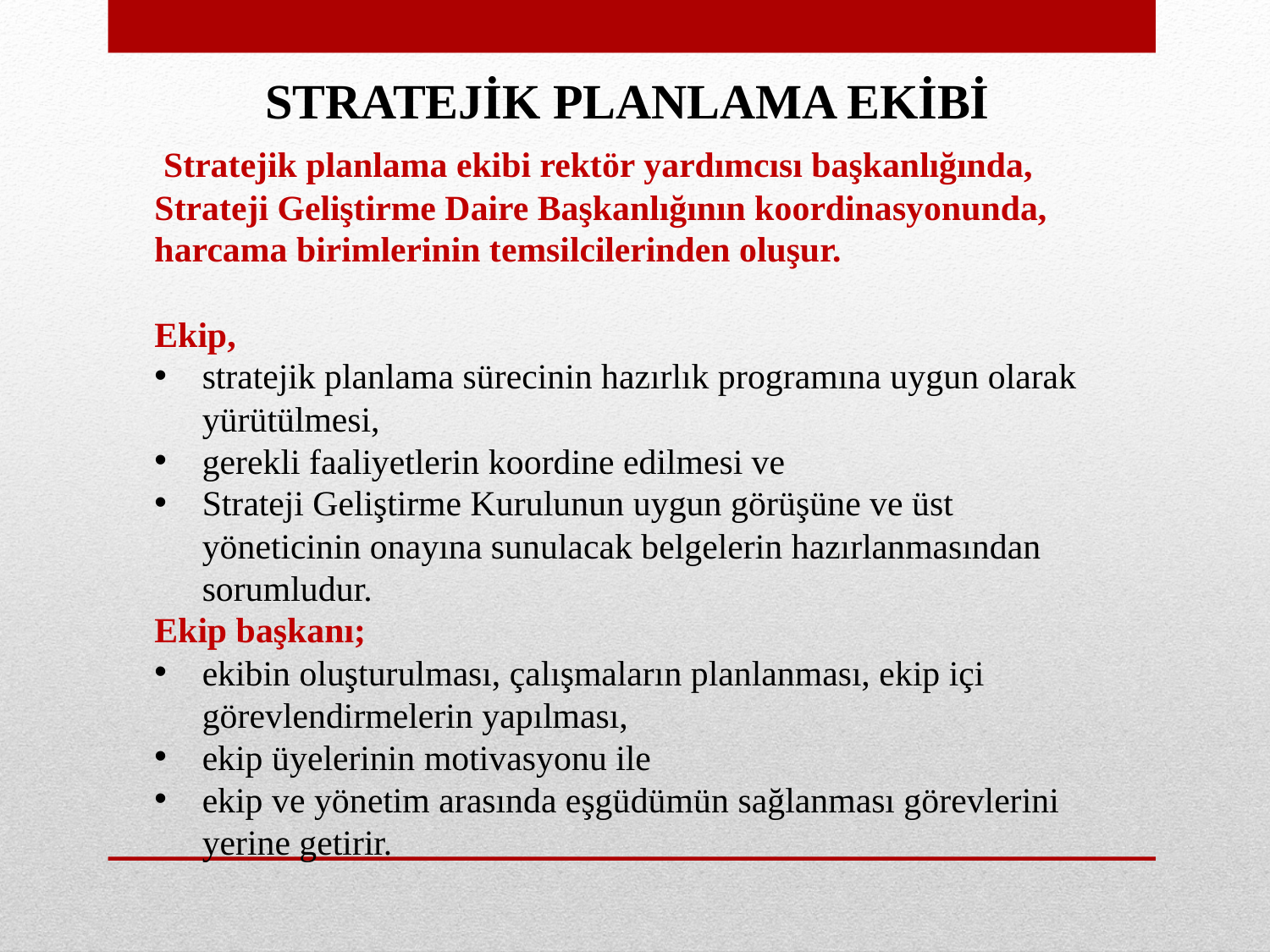

STRATEJİK PLANLAMA EKİBİ
 Stratejik planlama ekibi rektör yardımcısı başkanlığında, Strateji Geliştirme Daire Başkanlığının koordinasyonunda, harcama birimlerinin temsilcilerinden oluşur.

Ekip,
stratejik planlama sürecinin hazırlık programına uygun olarak yürütülmesi,
gerekli faaliyetlerin koordine edilmesi ve
Strateji Geliştirme Kurulunun uygun görüşüne ve üst yöneticinin onayına sunulacak belgelerin hazırlanmasından sorumludur.
Ekip başkanı;
ekibin oluşturulması, çalışmaların planlanması, ekip içi görevlendirmelerin yapılması,
ekip üyelerinin motivasyonu ile
ekip ve yönetim arasında eşgüdümün sağlanması görevlerini yerine getirir.